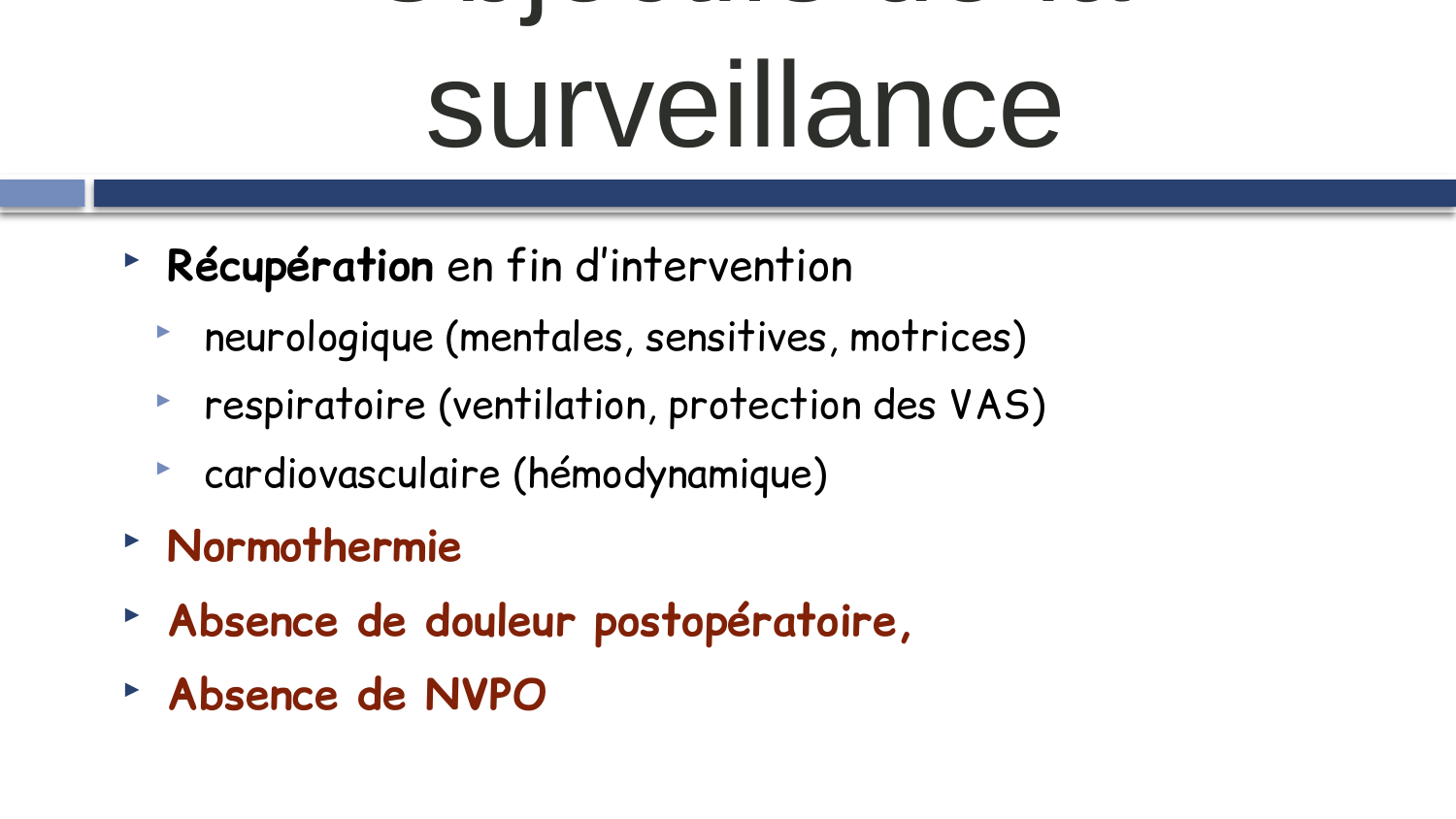

# Objectifs de la surveillance
Récupération en fin d’intervention
neurologique (mentales, sensitives, motrices)
respiratoire (ventilation, protection des VAS)
cardiovasculaire (hémodynamique)
Normothermie
Absence de douleur postopératoire,
Absence de NVPO